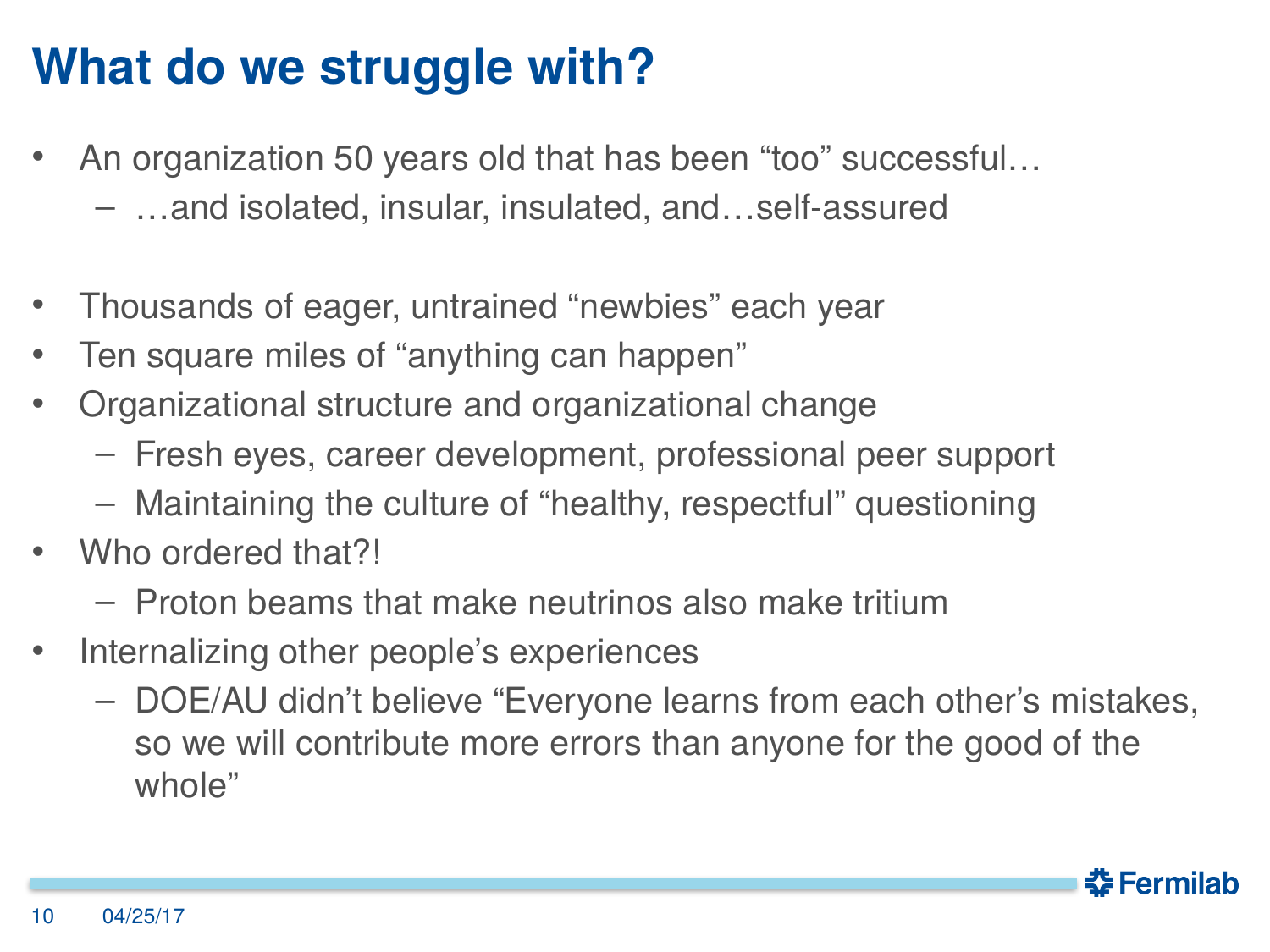

# What do we struggle with?
An organization 50 years old that has been “too” successful…
…and isolated, insular, insulated, and…self-assured

Thousands of eager, untrained “newbies” each year
Ten square miles of “anything can happen”
Organizational structure and organizational change
Fresh eyes, career development, professional peer support
Maintaining the culture of “healthy, respectful” questioning
Who ordered that?!
Proton beams that make neutrinos also make tritium
Internalizing other people’s experiences
DOE/AU didn’t believe “Everyone learns from each other’s mistakes, so we will contribute more errors than anyone for the good of the whole”
10
04/25/17